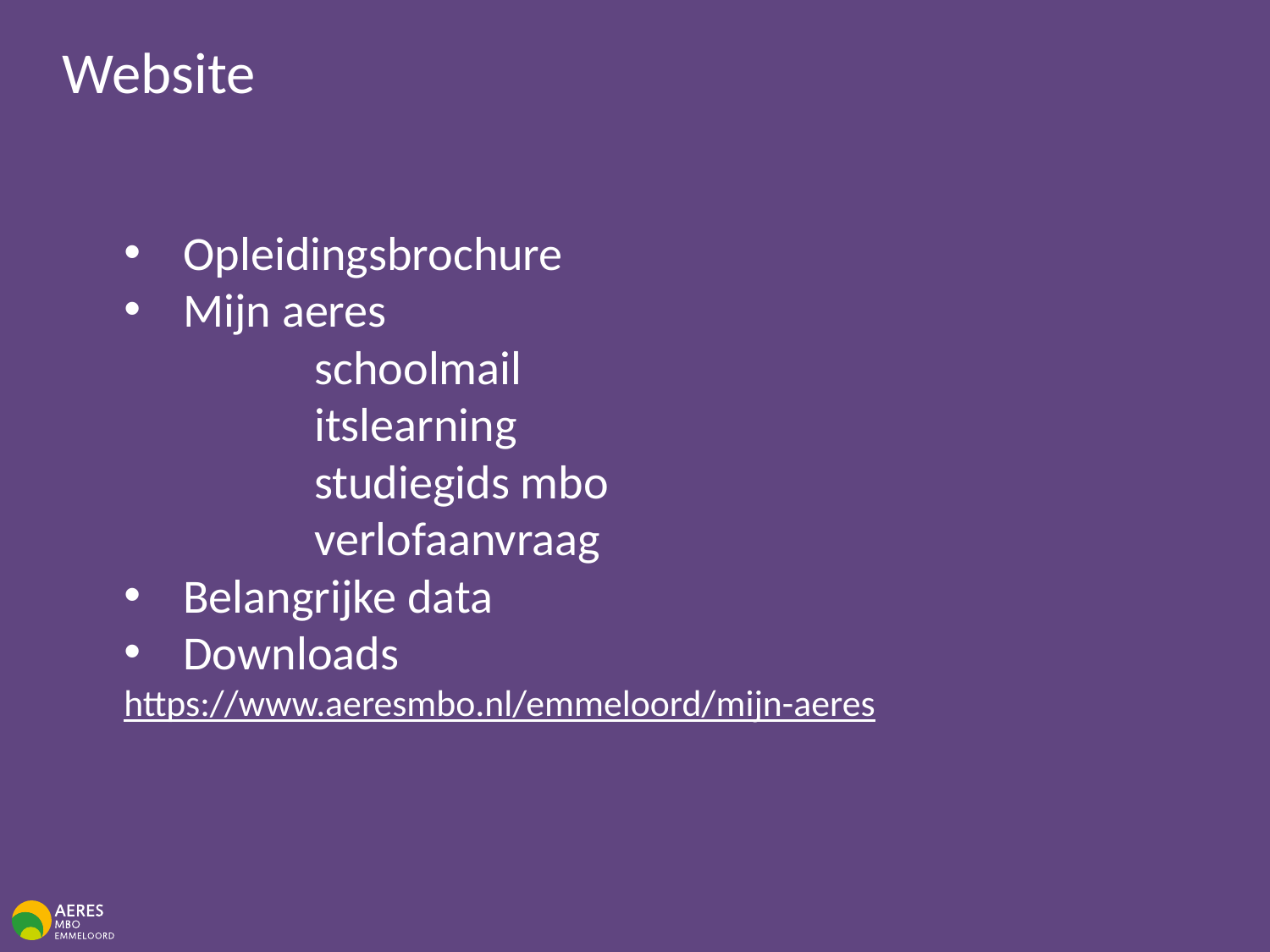

Website
#
Opleidingsbrochure
Mijn aeres
	schoolmail
	itslearning
	studiegids mbo
	verlofaanvraag
Belangrijke data
Downloads
https://www.aeresmbo.nl/emmeloord/mijn-aeres